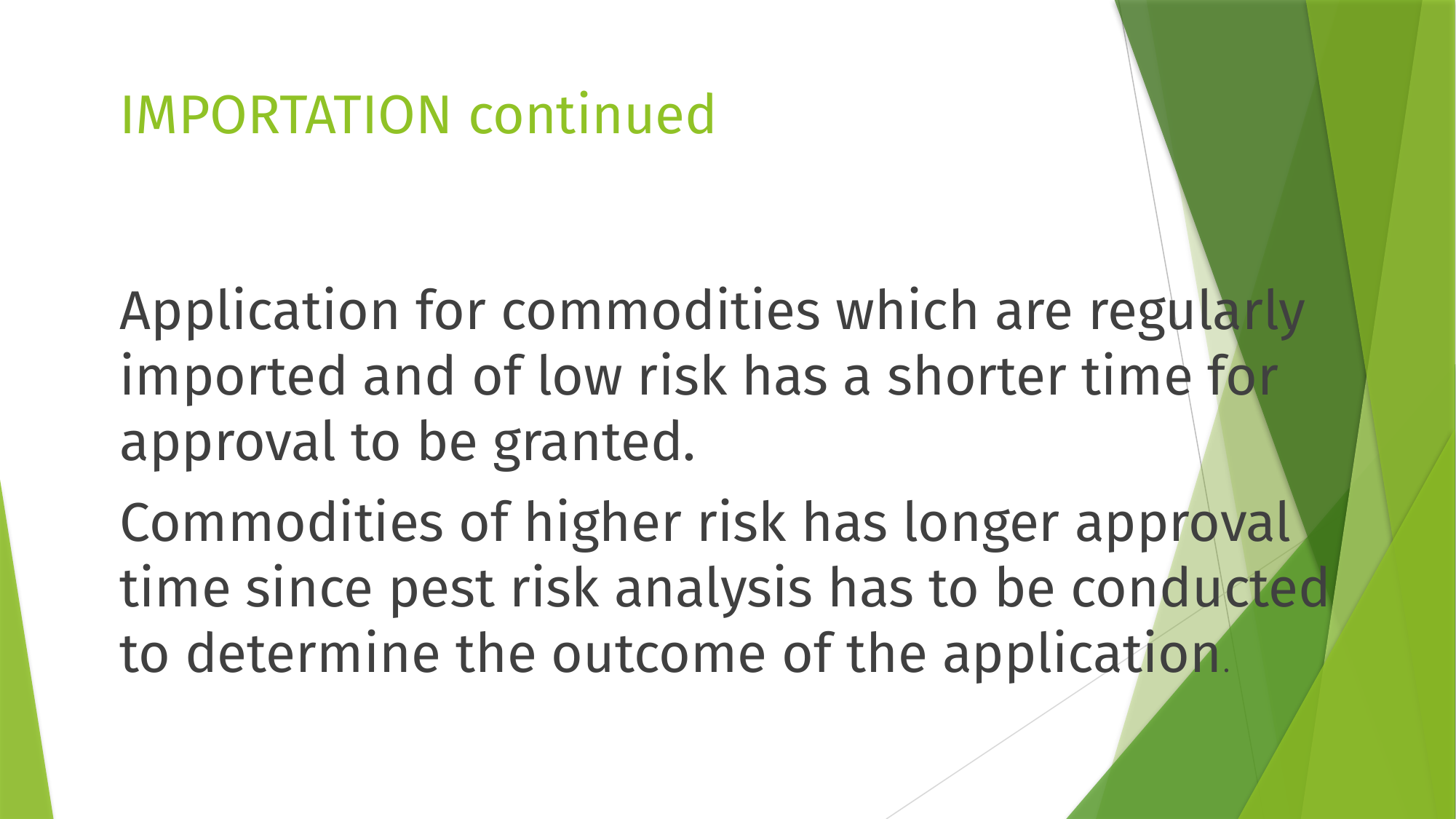

# IMPORTATION continued

Application for commodities which are regularly imported and of low risk has a shorter time for approval to be granted.
Commodities of higher risk has longer approval time since pest risk analysis has to be conducted to determine the outcome of the application.